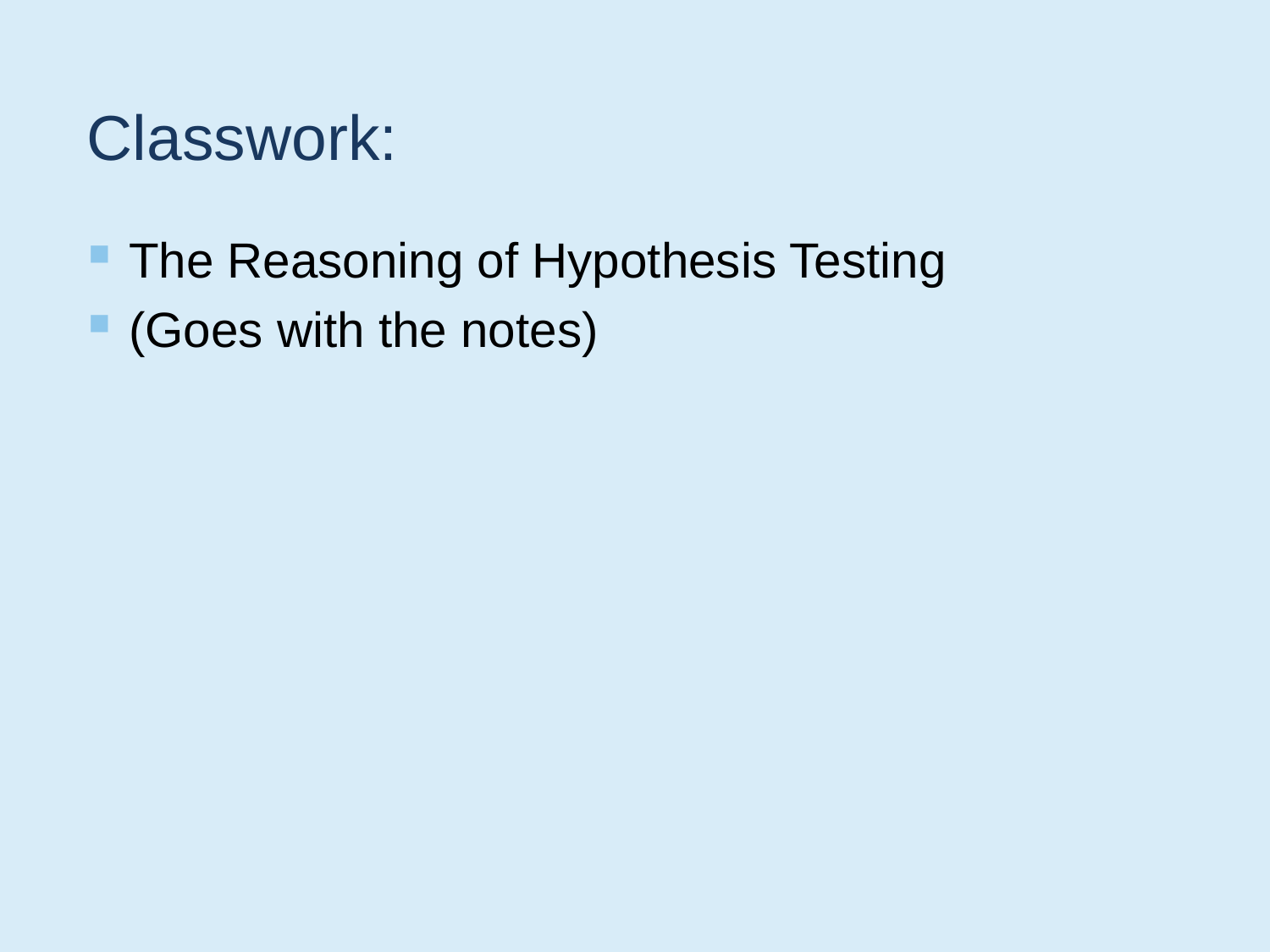

# Classwork:
The Reasoning of Hypothesis Testing
(Goes with the notes)